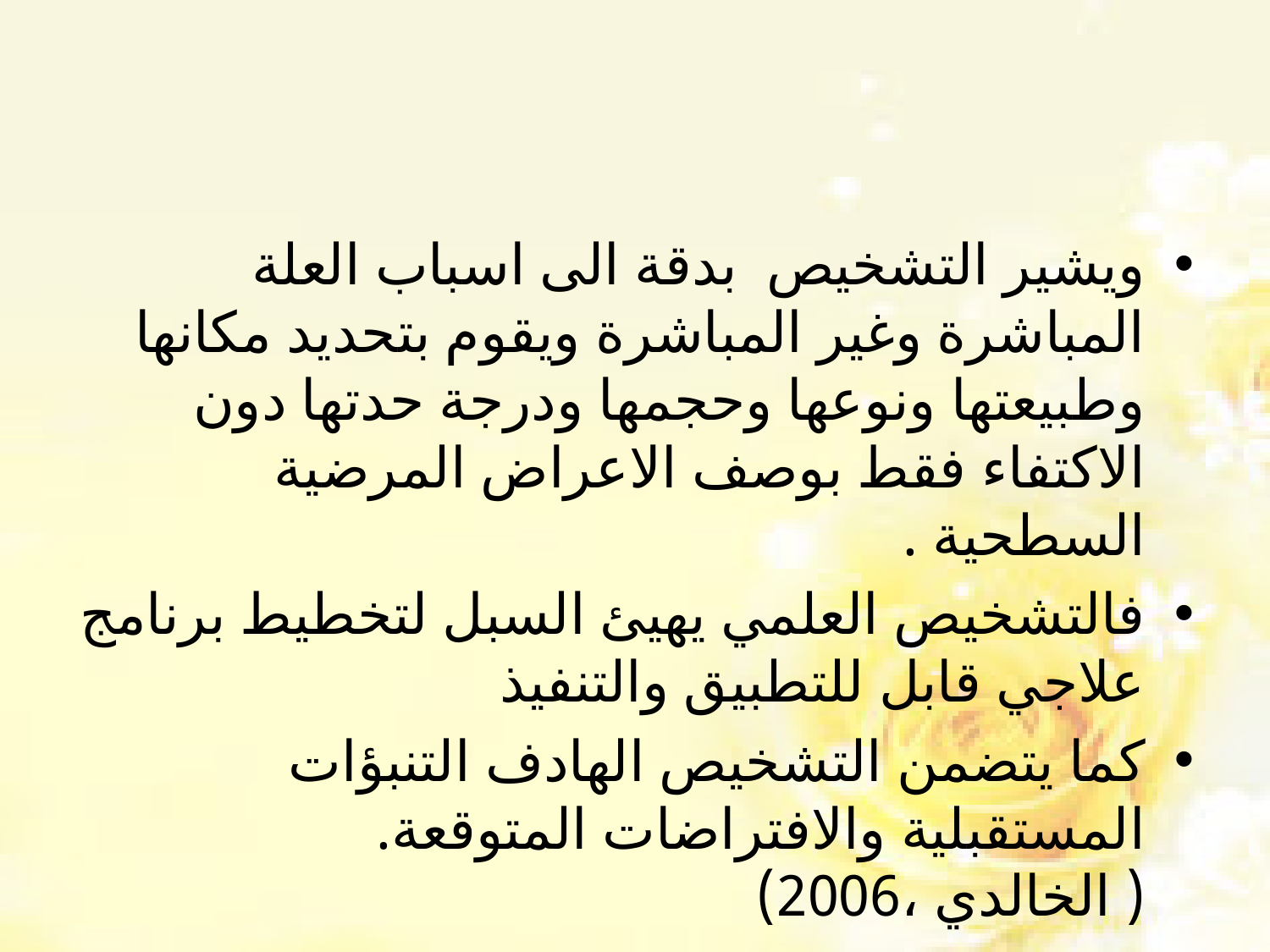

ويشير التشخيص  بدقة الى اسباب العلة المباشرة وغير المباشرة ويقوم بتحديد مكانها وطبيعتها ونوعها وحجمها ودرجة حدتها دون الاكتفاء فقط بوصف الاعراض المرضية السطحية .
فالتشخيص العلمي يهيئ السبل لتخطيط برنامج علاجي قابل للتطبيق والتنفيذ
كما يتضمن التشخيص الهادف التنبؤات المستقبلية والافتراضات المتوقعة.( الخالدي ،2006)